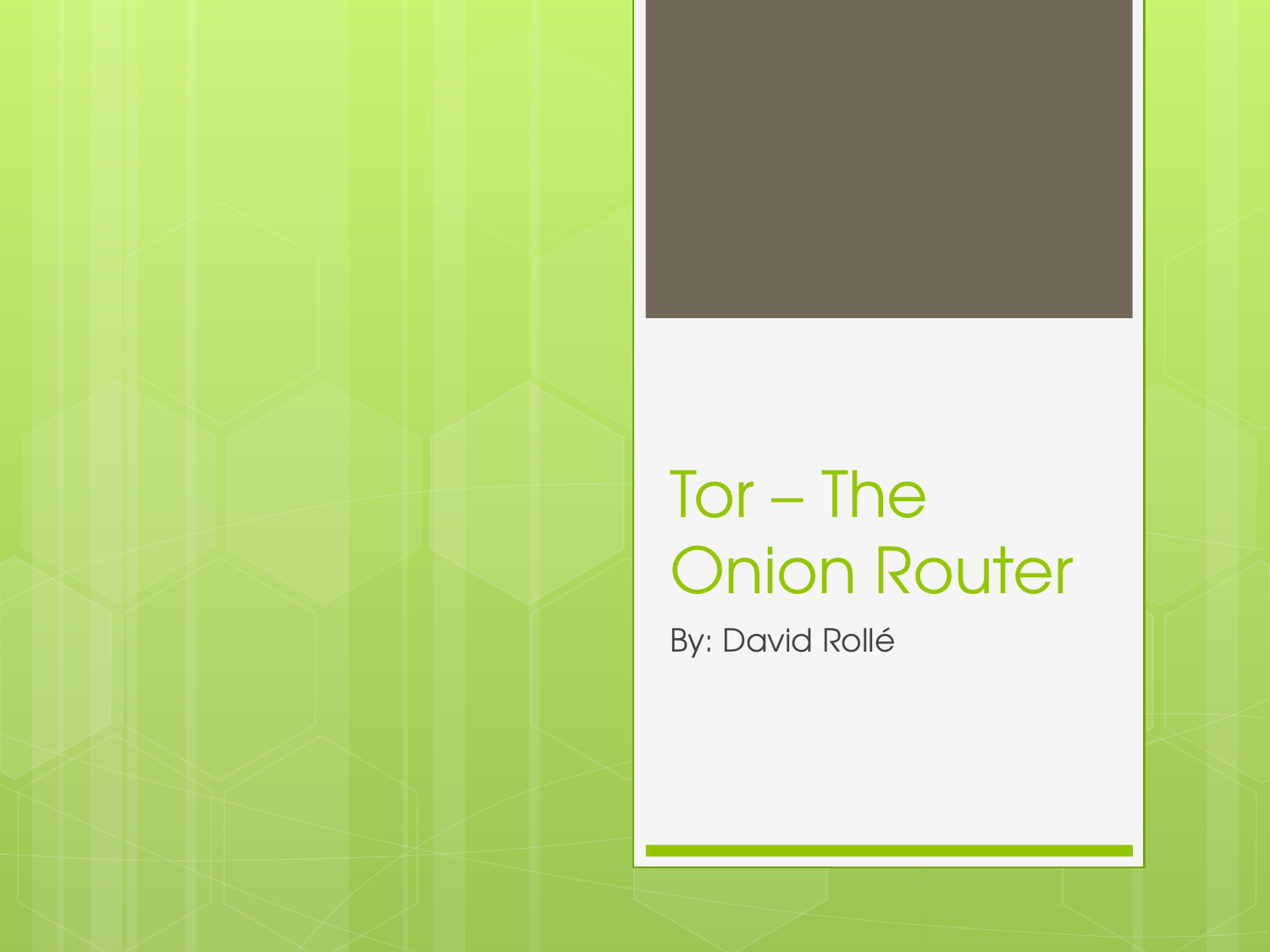

# Tor – The Onion Router
By: David Rollé